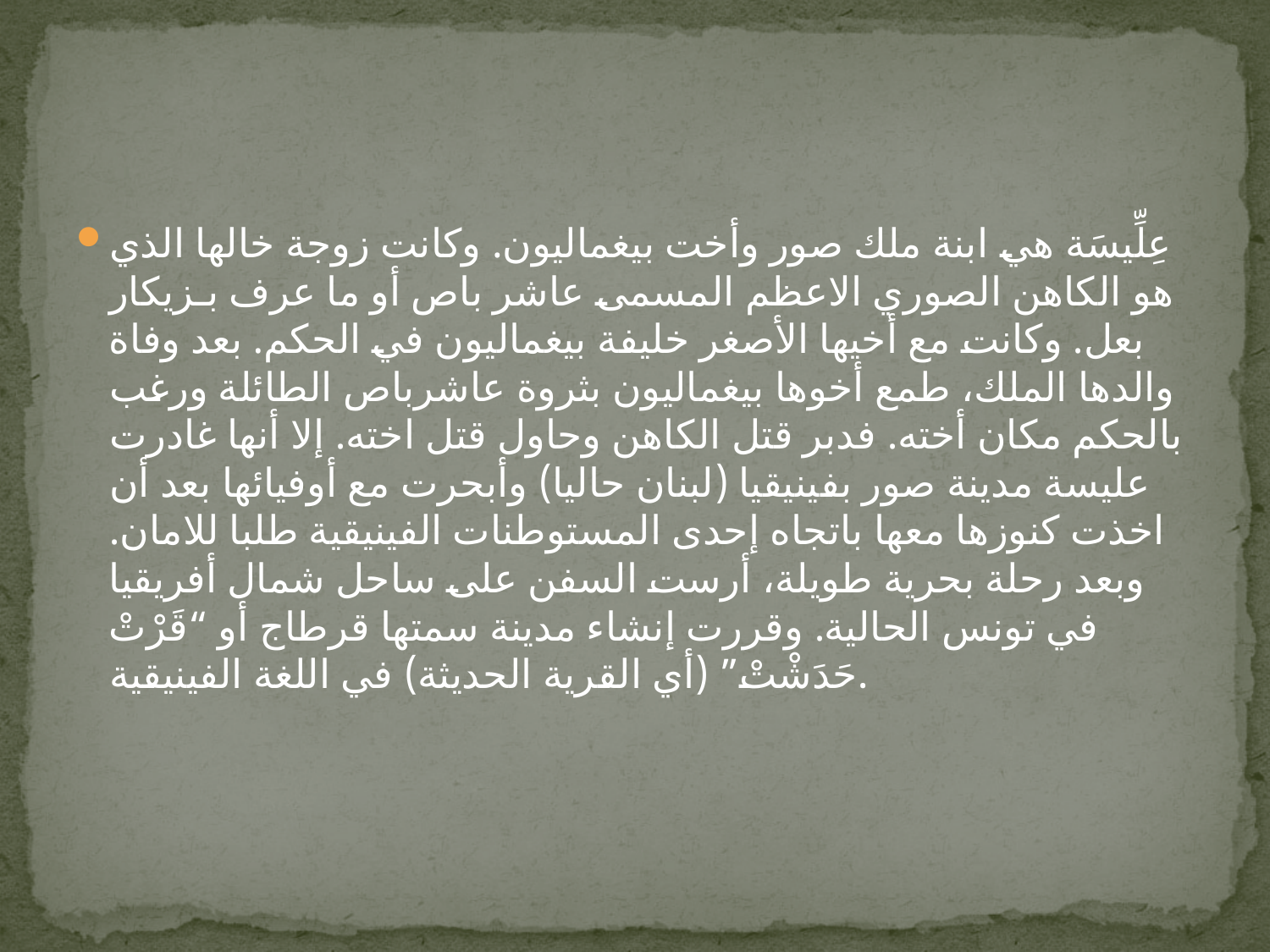

#
عِلِّيسَة هي ابنة ملك صور وأخت بيغماليون. وكانت زوجة خالها الذي هو الكاهن الصوري الاعظم المسمى عاشر باص أو ما عرف بـزيكار بعل. وكانت مع أخيها الأصغر خليفة بيغماليون في الحكم. بعد وفاة والدها الملك، طمع أخوها بيغماليون بثروة عاشرباص الطائلة ورغب بالحكم مكان أخته. فدبر قتل الكاهن وحاول قتل اخته. إلا أنها غادرت عليسة مدينة صور بفينيقيا (لبنان حاليا) وأبحرت مع أوفيائها بعد أن اخذت كنوزها معها باتجاه إحدى المستوطنات الفينيقية طلبا للامان. وبعد رحلة بحرية طويلة، أرست السفن على ساحل شمال أفريقيا في تونس الحالية. وقررت إنشاء مدينة سمتها قرطاج أو “قَرْتْ حَدَشْتْ” (أي القرية الحديثة) في اللغة الفينيقية.